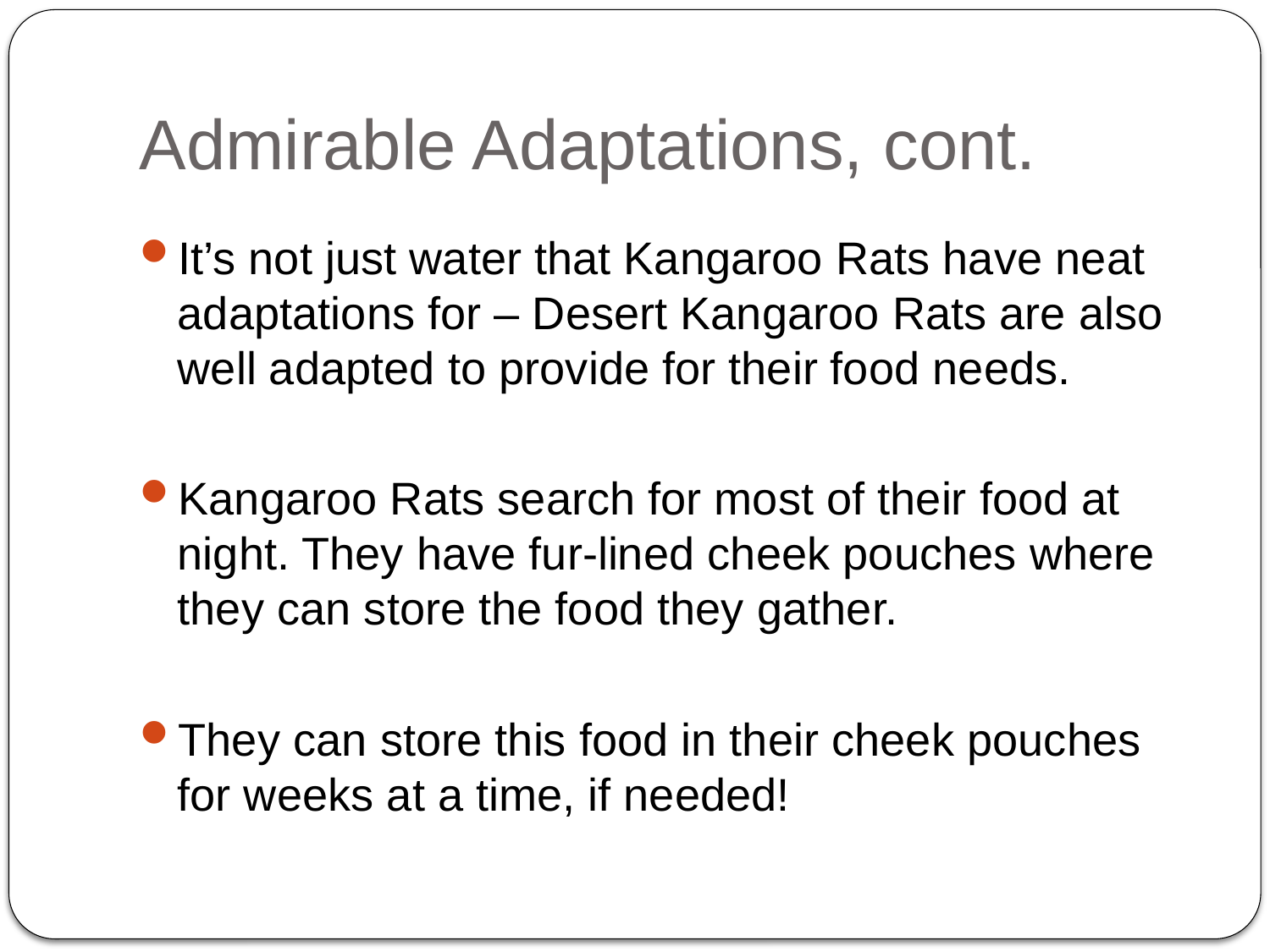

# Admirable Adaptations, cont.
It’s not just water that Kangaroo Rats have neat adaptations for – Desert Kangaroo Rats are also well adapted to provide for their food needs.

Kangaroo Rats search for most of their food at night. They have fur-lined cheek pouches where they can store the food they gather.

They can store this food in their cheek pouches for weeks at a time, if needed!